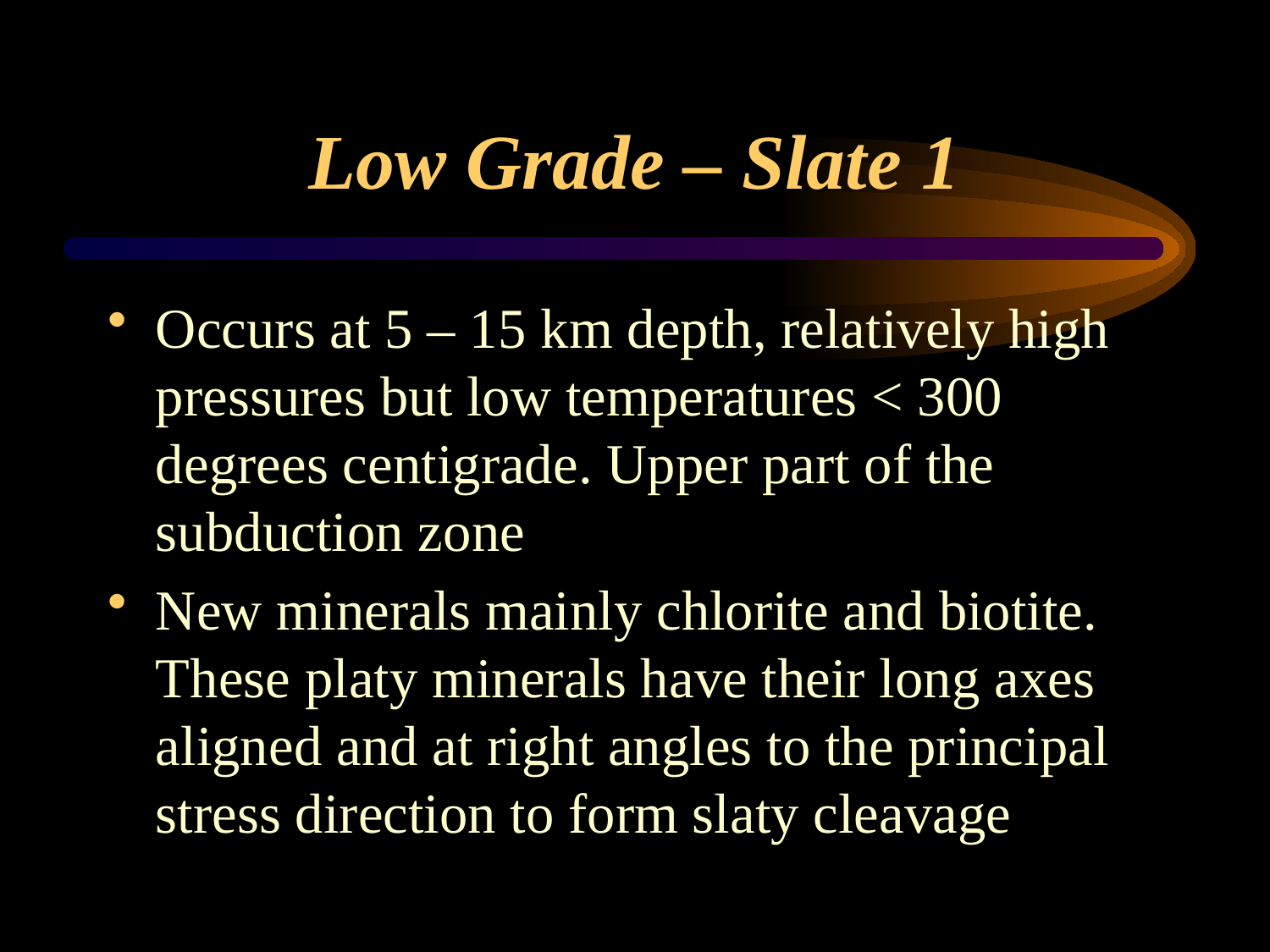

# Low Grade – Slate 1
Occurs at 5 – 15 km depth, relatively high pressures but low temperatures < 300 degrees centigrade. Upper part of the subduction zone
New minerals mainly chlorite and biotite. These platy minerals have their long axes aligned and at right angles to the principal stress direction to form slaty cleavage